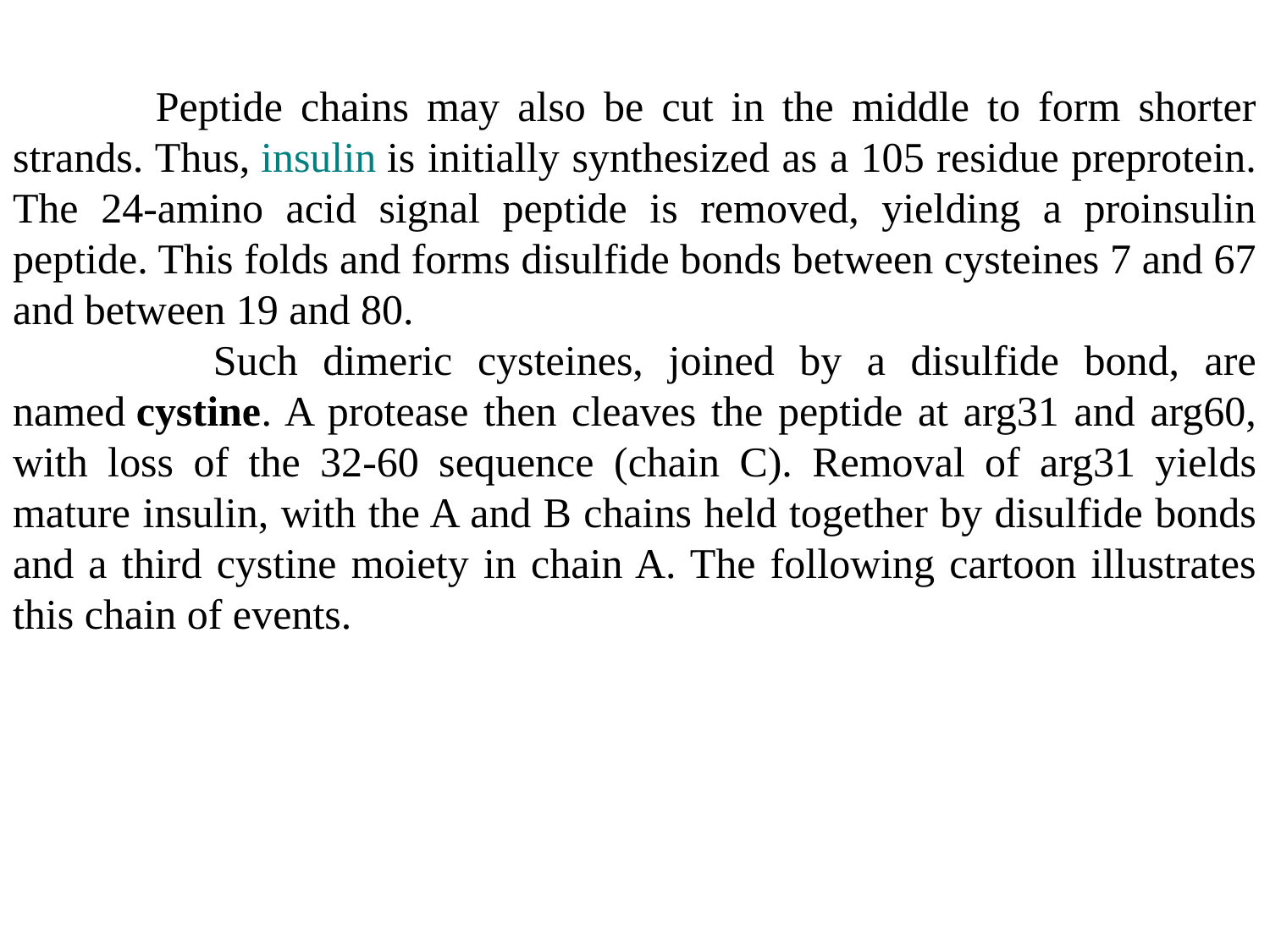

Peptide chains may also be cut in the middle to form shorter strands. Thus, insulin is initially synthesized as a 105 residue preprotein. The 24-amino acid signal peptide is removed, yielding a proinsulin peptide. This folds and forms disulfide bonds between cysteines 7 and 67 and between 19 and 80.
        Such dimeric cysteines, joined by a disulfide bond, are named cystine. A protease then cleaves the peptide at arg31 and arg60, with loss of the 32-60 sequence (chain C). Removal of arg31 yields mature insulin, with the A and B chains held together by disulfide bonds and a third cystine moiety in chain A. The following cartoon illustrates this chain of events.